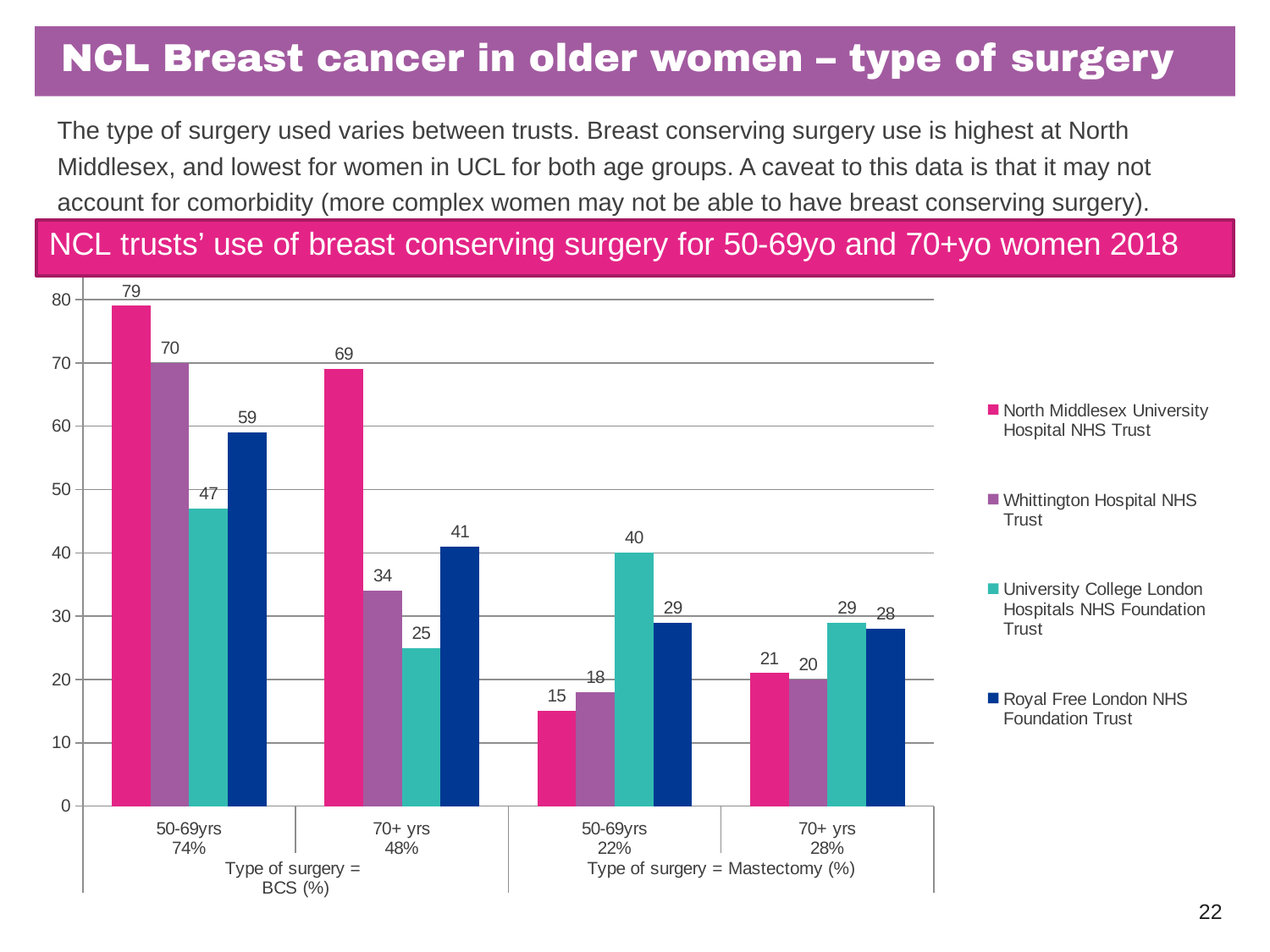

# NCL Breast cancer in older women – type of surgery
The type of surgery used varies between trusts. Breast conserving surgery use is highest at North Middlesex, and lowest for women in UCL for both age groups. A caveat to this data is that it may not account for comorbidity (more complex women may not be able to have breast conserving surgery).

### Chart

| Category | North Middlesex University Hospital NHS Trust | Whittington Hospital NHS Trust | University College London Hospitals NHS Foundation Trust | Royal Free London NHS Foundation Trust |
|---|---|---|---|---|
| 50-69yrs | 79.0 | 70.0 | 47.0 | 59.0 |
| 70+ yrs | 69.0 | 34.0 | 25.0 | 41.0 |
| 50-69yrs | 15.0 | 18.0 | 40.0 | 29.0 |
| 70+ yrs | 21.0 | 20.0 | 29.0 | 28.0 |
22